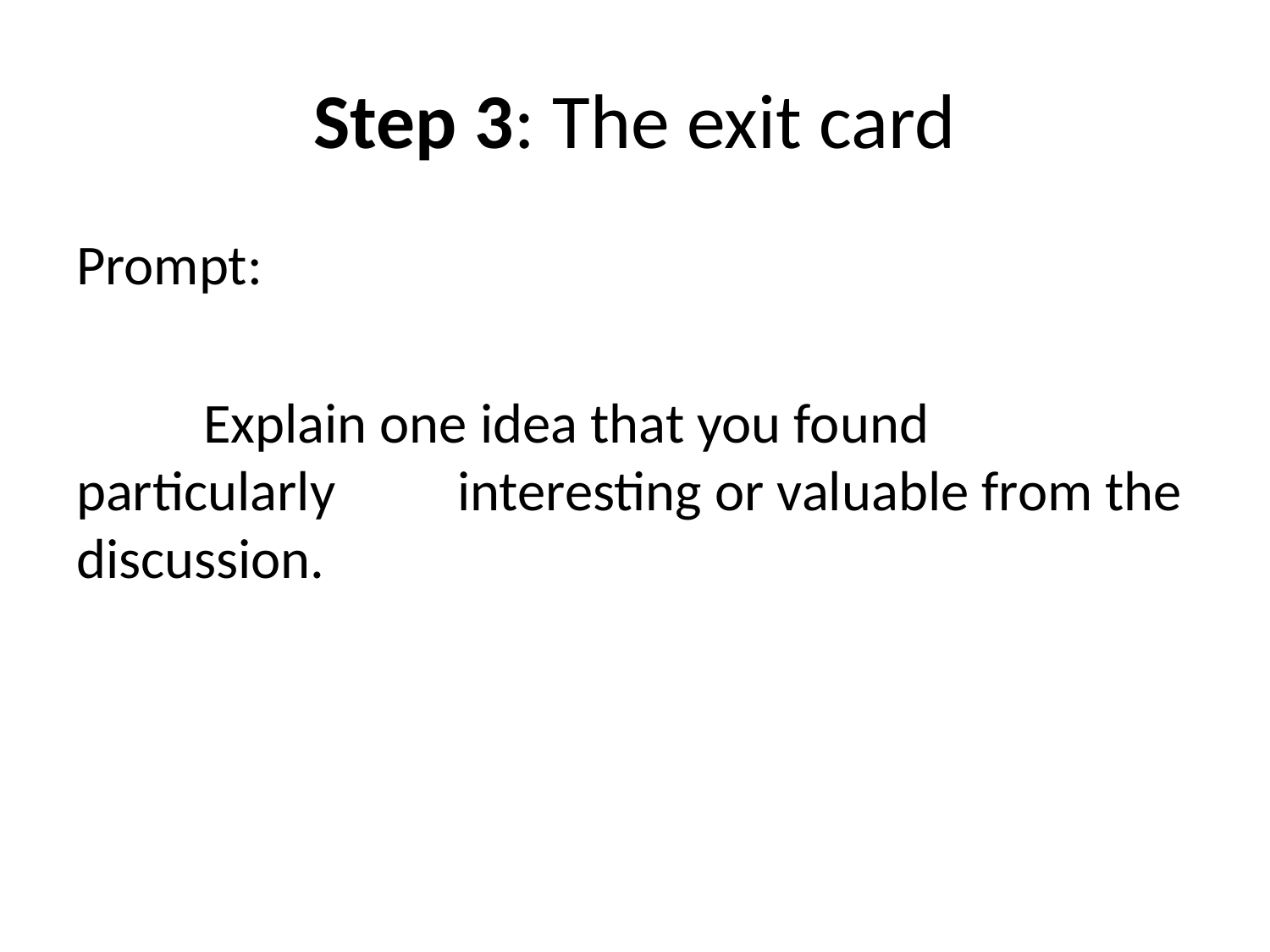

# Step 3: The exit card
Prompt:

	Explain one idea that you found particularly 	interesting or valuable from the discussion.